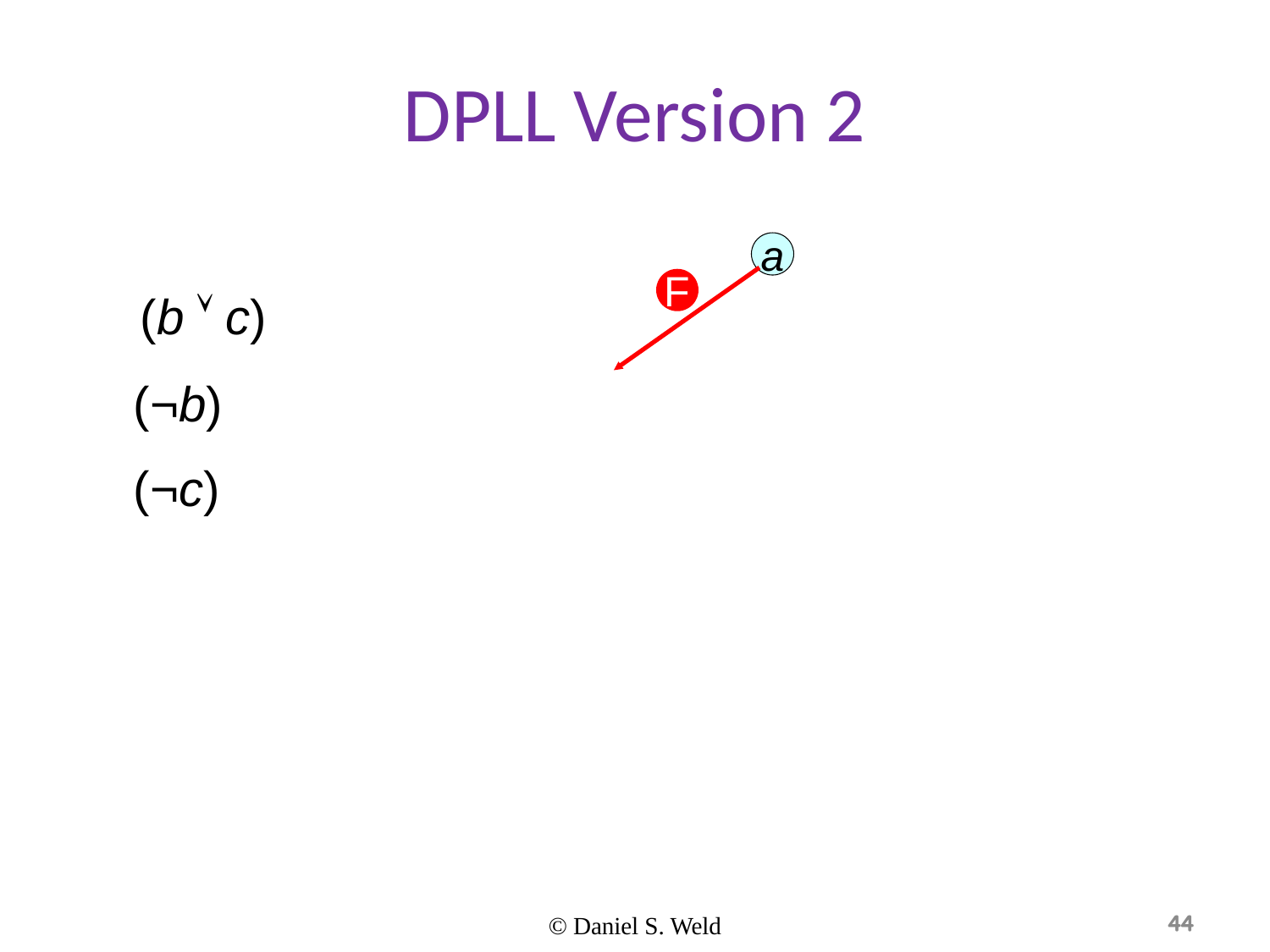

# DPLL Version 2
a
F
(b ∨ c)
(¬b)
(¬c)
© Daniel S. Weld
44